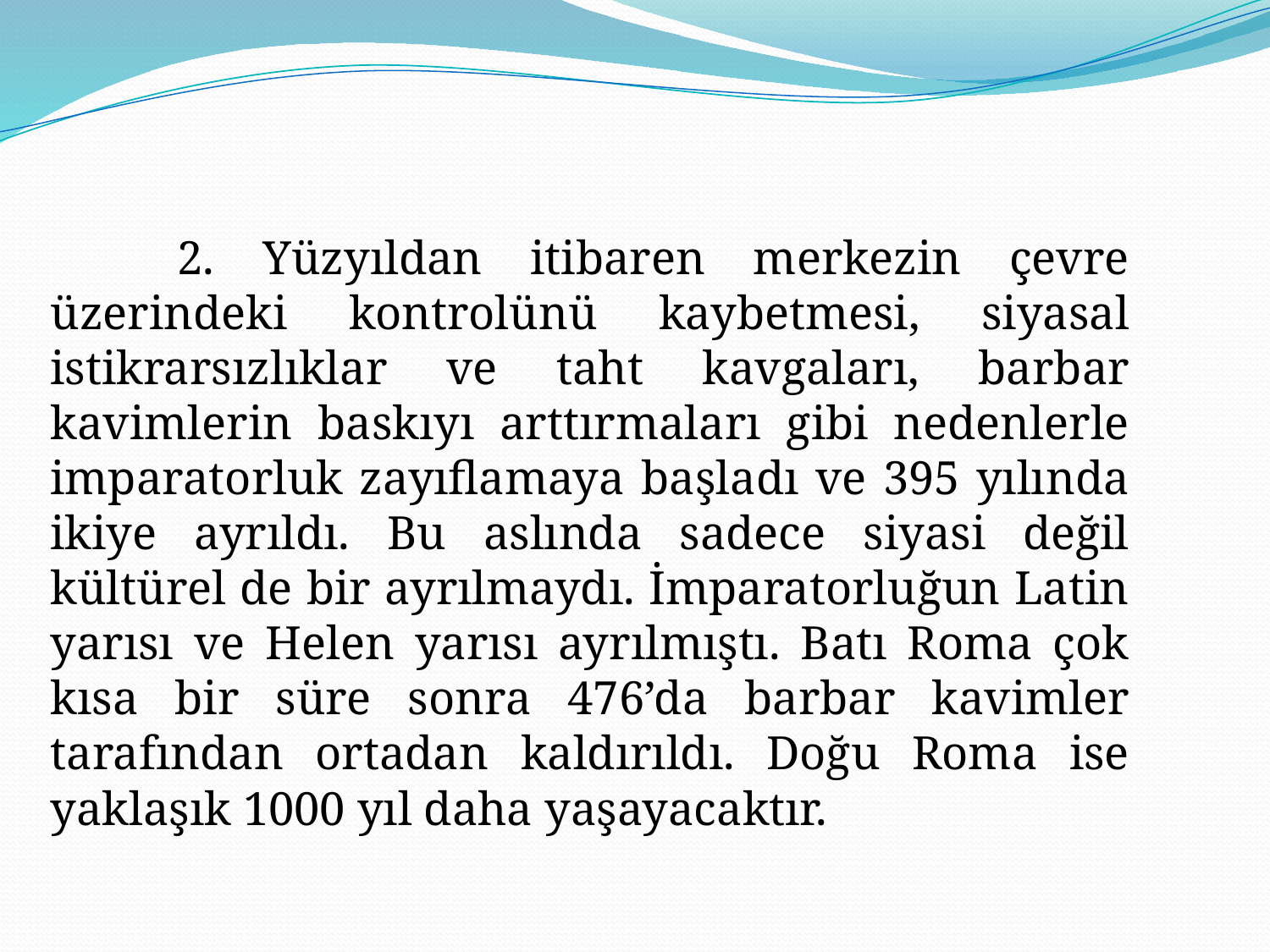

2. Yüzyıldan itibaren merkezin çevre üzerindeki kontrolünü kaybetmesi, siyasal istikrarsızlıklar ve taht kavgaları, barbar kavimlerin baskıyı arttırmaları gibi nedenlerle imparatorluk zayıflamaya başladı ve 395 yılında ikiye ayrıldı. Bu aslında sadece siyasi değil kültürel de bir ayrılmaydı. İmparatorluğun Latin yarısı ve Helen yarısı ayrılmıştı. Batı Roma çok kısa bir süre sonra 476’da barbar kavimler tarafından ortadan kaldırıldı. Doğu Roma ise yaklaşık 1000 yıl daha yaşayacaktır.